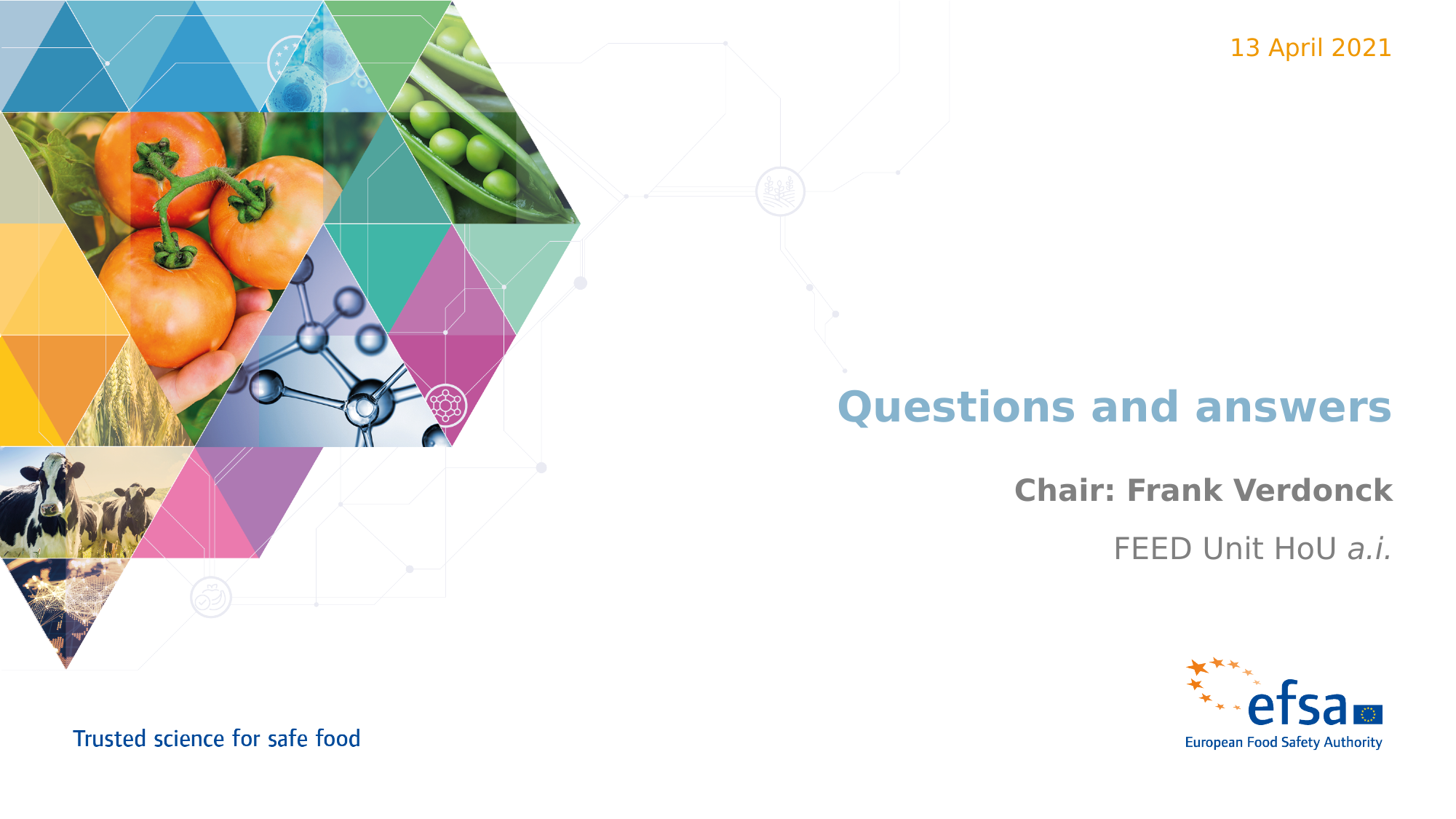

13 April 2021
Questions and answers
Chair: Frank Verdonck
FEED Unit HoU a.i.